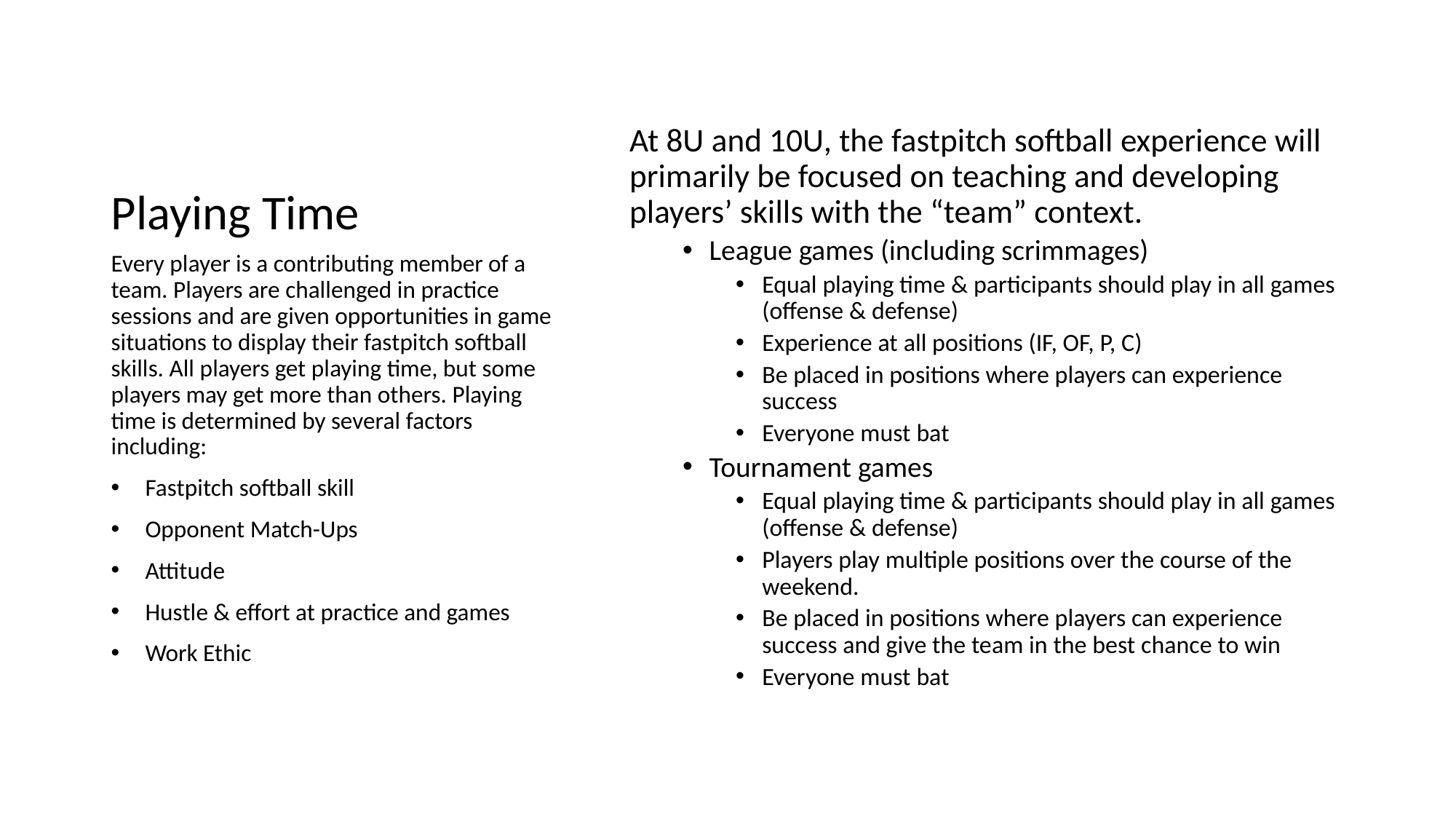

# Playing Time
At 8U and 10U, the fastpitch softball experience will primarily be focused on teaching and developing players’ skills with the “team” context.
League games (including scrimmages)
Equal playing time & participants should play in all games (offense & defense)
Experience at all positions (IF, OF, P, C)
Be placed in positions where players can experience success
Everyone must bat
Tournament games
Equal playing time & participants should play in all games (offense & defense)
Players play multiple positions over the course of the weekend.
Be placed in positions where players can experience success and give the team in the best chance to win
Everyone must bat
Every player is a contributing member of a team. Players are challenged in practice sessions and are given opportunities in game situations to display their fastpitch softball skills. All players get playing time, but some players may get more than others. Playing time is determined by several factors including:
Fastpitch softball skill
Opponent Match-Ups
Attitude
Hustle & effort at practice and games
Work Ethic